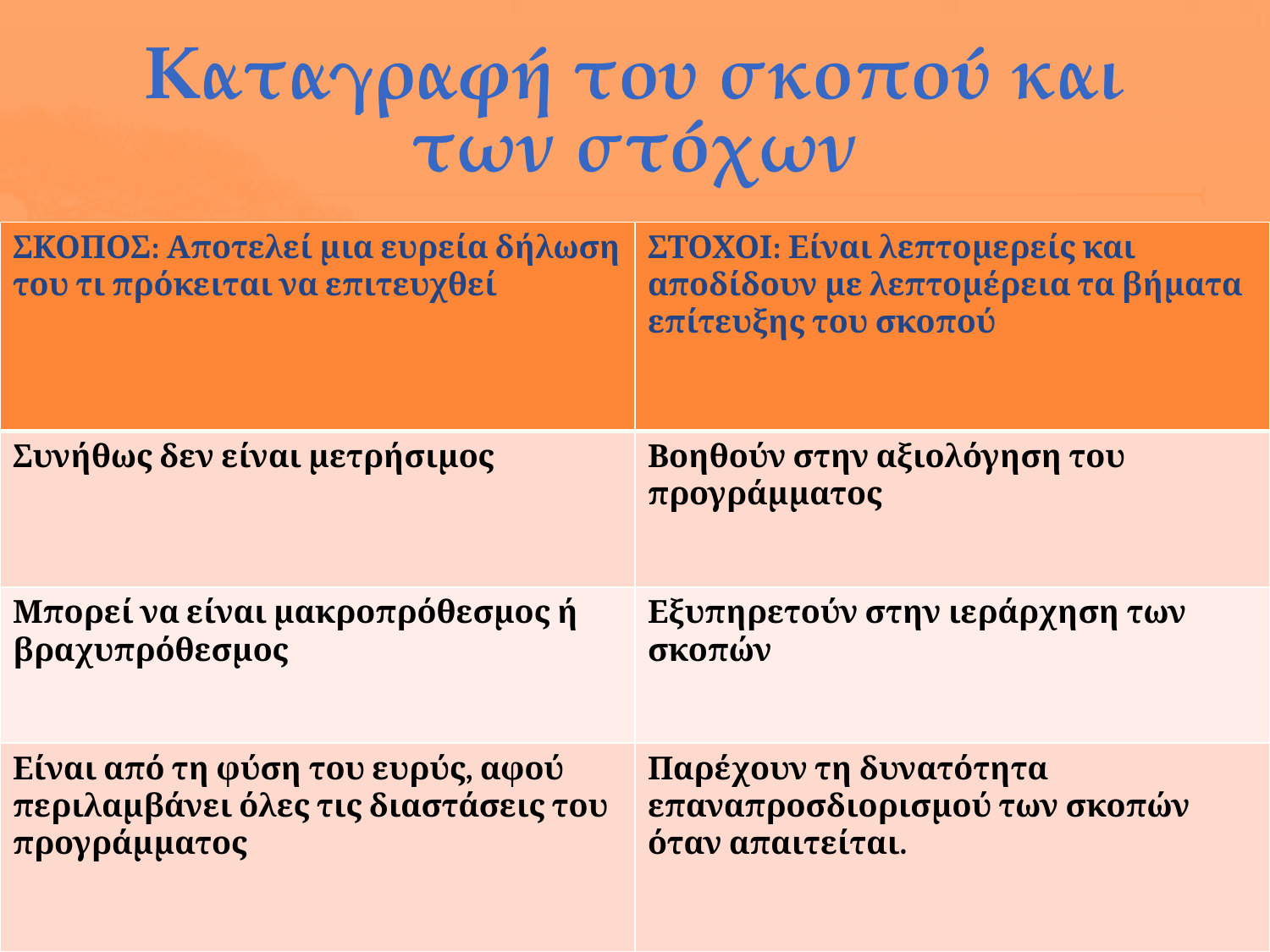

# Καταγραφή του σκοπού και των στόχων
| ΣΚΟΠΟΣ: Αποτελεί μια ευρεία δήλωση του τι πρόκειται να επιτευχθεί | ΣΤΟΧΟΙ: Είναι λεπτομερείς και αποδίδουν με λεπτομέρεια τα βήματα επίτευξης του σκοπού |
| --- | --- |
| Συνήθως δεν είναι μετρήσιμος | Βοηθούν στην αξιολόγηση του προγράμματος |
| Μπορεί να είναι μακροπρόθεσμος ή βραχυπρόθεσμος | Εξυπηρετούν στην ιεράρχηση των σκοπών |
| Είναι από τη φύση του ευρύς, αφού περιλαμβάνει όλες τις διαστάσεις του προγράμματος | Παρέχουν τη δυνατότητα επαναπροσδιορισμού των σκοπών όταν απαιτείται. |